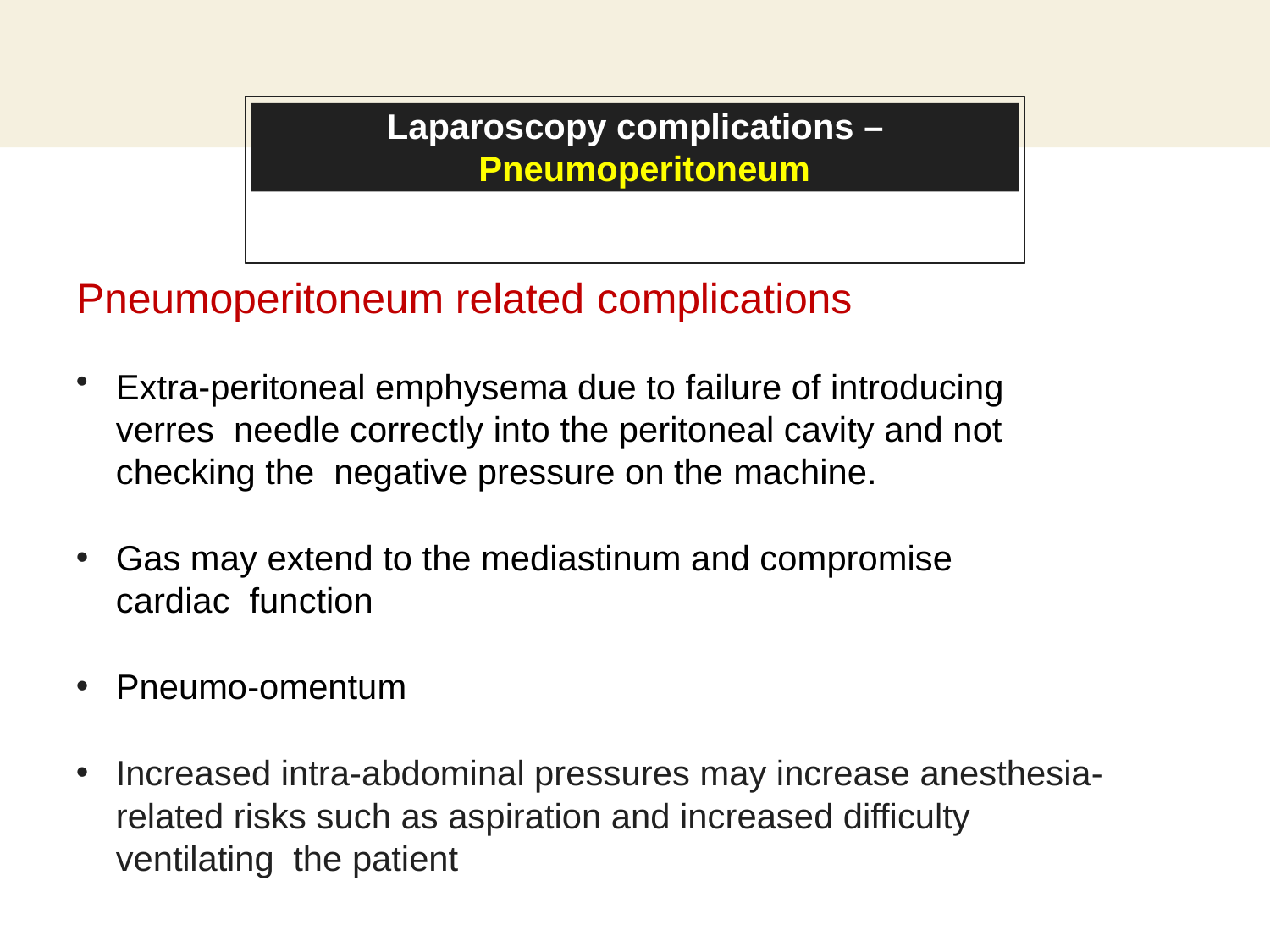

# Laparoscopy complications –  Pneumoperitoneum
Pneumoperitoneum related complications
Extra-peritoneal emphysema due to failure of introducing verres  needle correctly into the peritoneal cavity and not checking the  negative pressure on the machine.

Gas may extend to the mediastinum and compromise cardiac  function

Pneumo-omentum

Increased intra-abdominal pressures may increase anesthesia-  related risks such as aspiration and increased difficulty ventilating  the patient